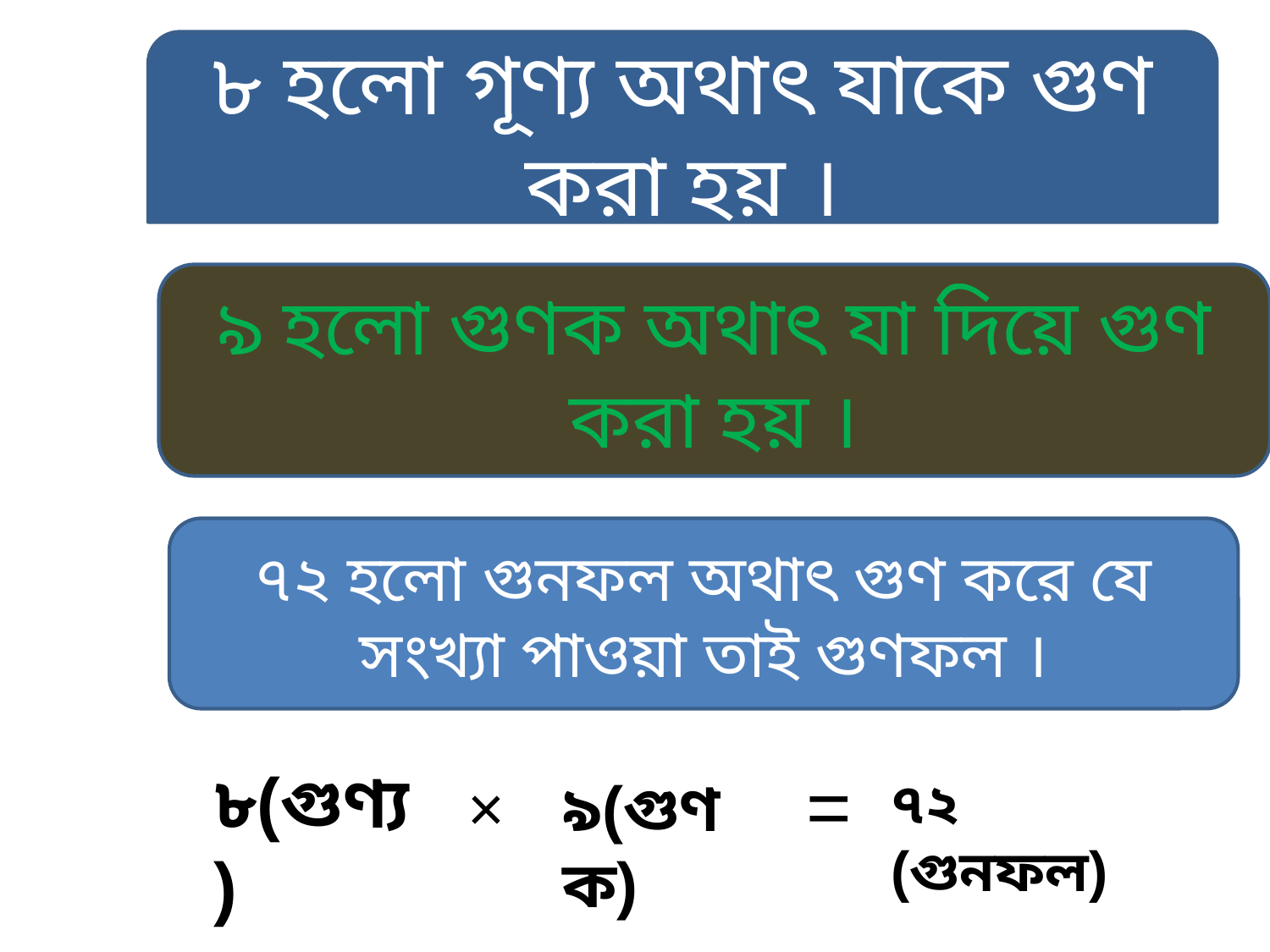

৮ হলো গূণ্য অথাৎ যাকে গুণ করা হয় ।
৯ হলো গুণক অথাৎ যা দিয়ে গুণ করা হয় ।
৭২ হলো গুনফল অথাৎ গুণ করে যে সংখ্যা পাওয়া তাই গুণফল ।
৮(গুণ্য)
=
×
৯(গুণক)
৭২ (গুনফল)